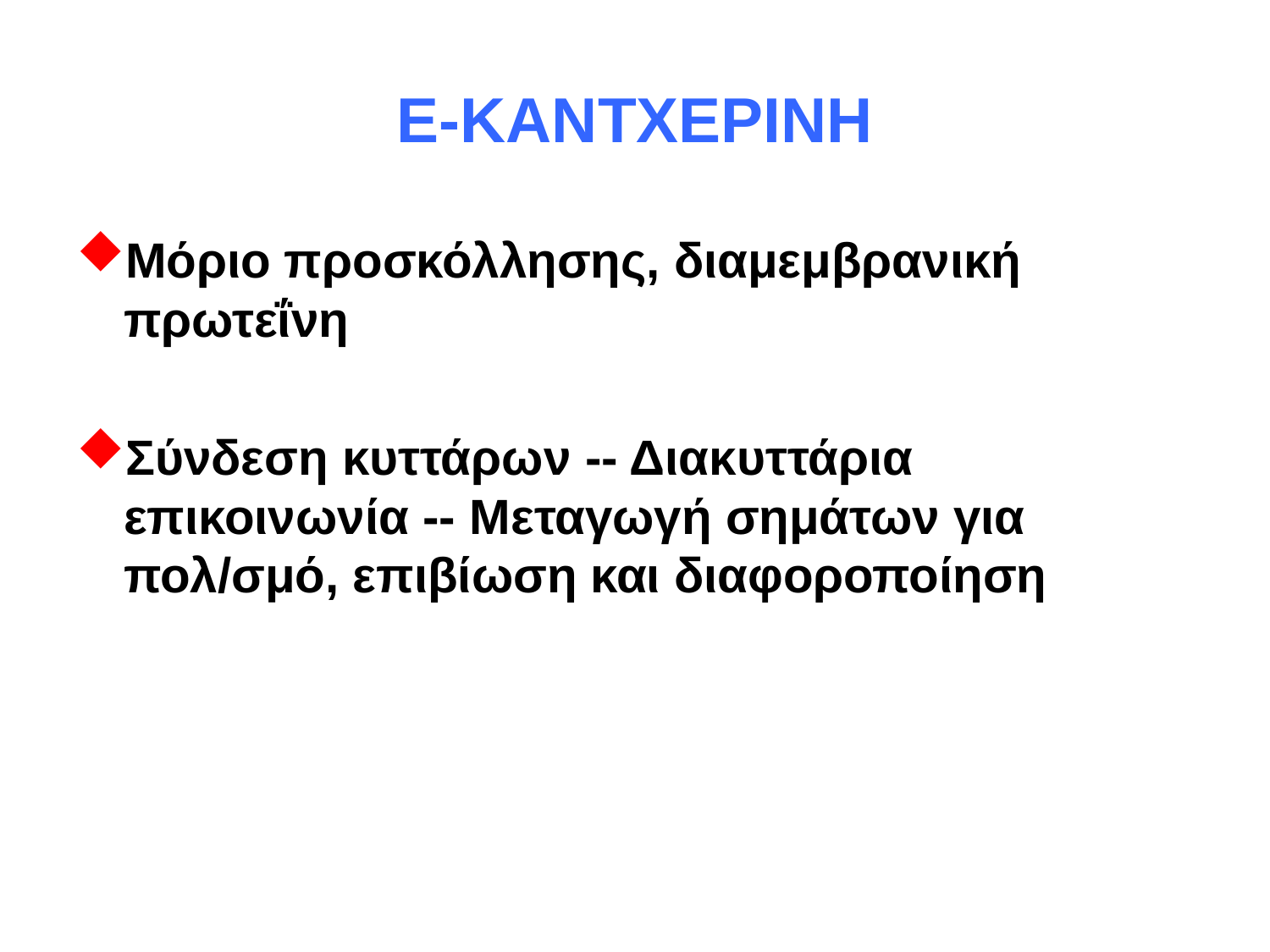

# Ε-ΚΑΝΤΧΕΡΙΝΗ
Μόριο προσκόλλησης, διαμεμβρανική πρωτεΐνη

Σύνδεση κυττάρων -- Διακυττάρια επικοινωνία -- Μεταγωγή σημάτων για πολ/σμό, επιβίωση και διαφοροποίηση